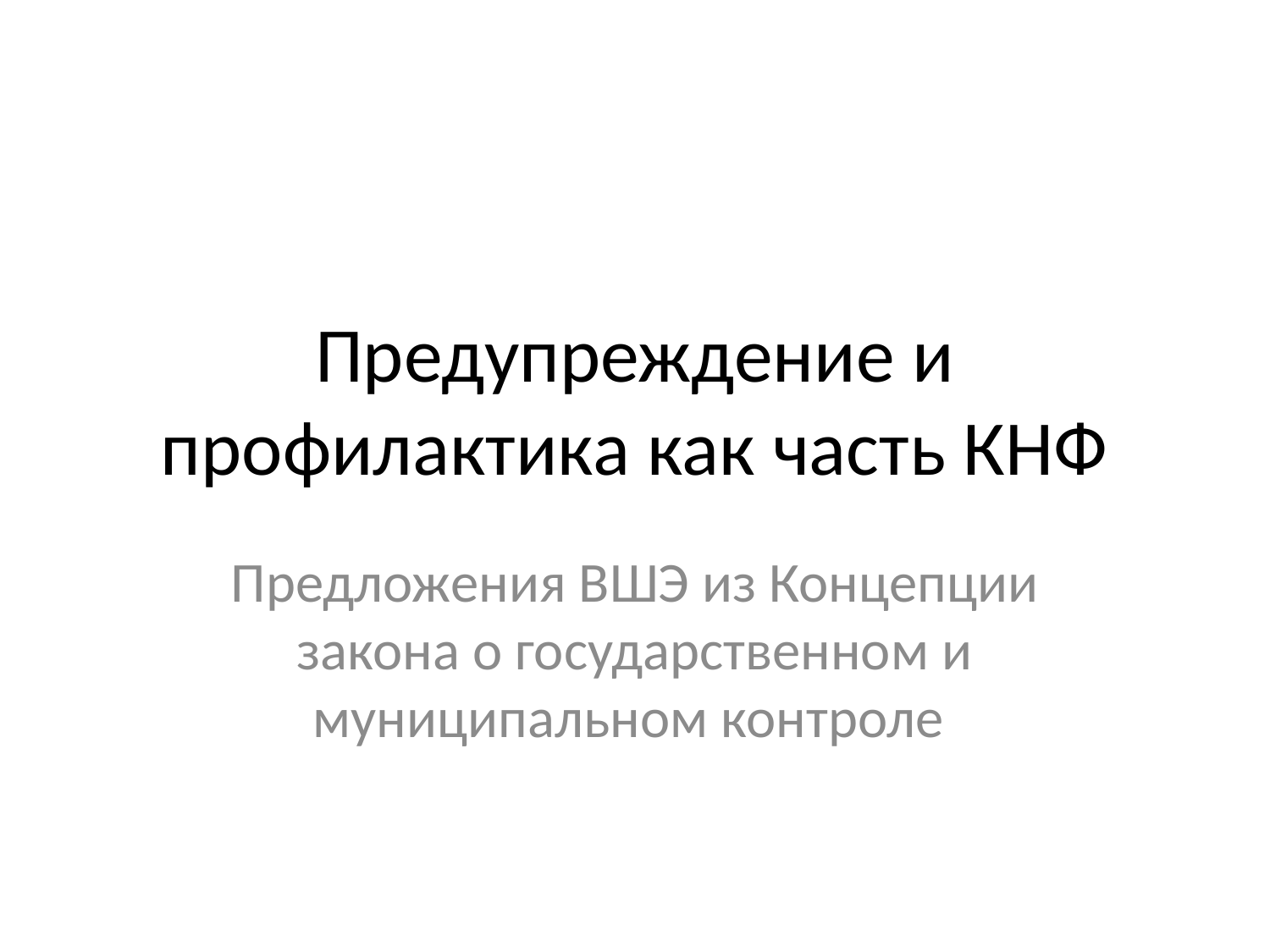

# Предупреждение и профилактика как часть КНФ
Предложения ВШЭ из Концепции закона о государственном и муниципальном контроле